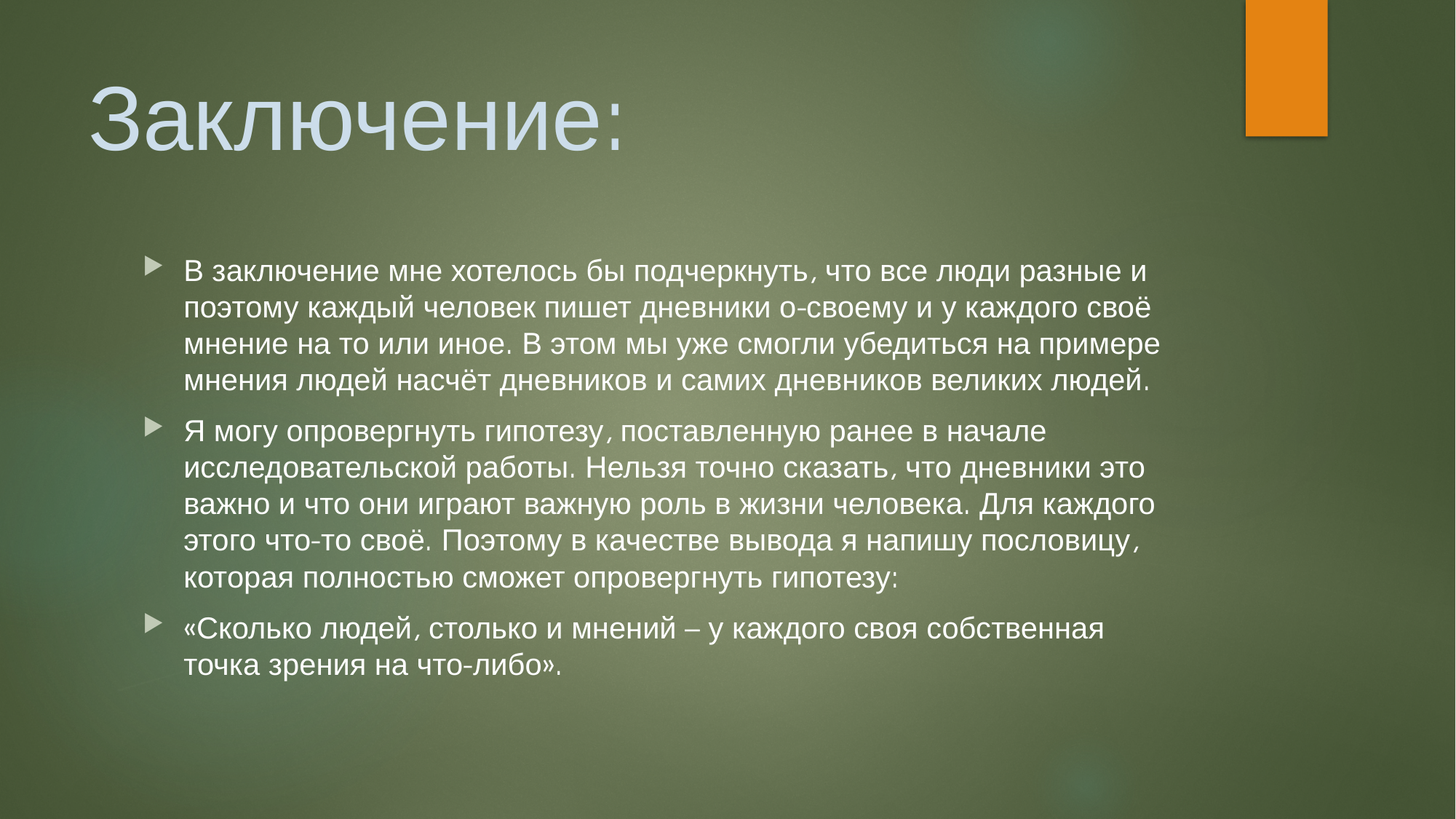

# Заключение:
В заключение мне хотелось бы подчеркнуть, что все люди разные и поэтому каждый человек пишет дневники о-своему и у каждого своё мнение на то или иное. В этом мы уже смогли убедиться на примере мнения людей насчёт дневников и самих дневников великих людей.
Я могу опровергнуть гипотезу, поставленную ранее в начале исследовательской работы. Нельзя точно сказать, что дневники это важно и что они играют важную роль в жизни человека. Для каждого этого что-то своё. Поэтому в качестве вывода я напишу пословицу, которая полностью сможет опровергнуть гипотезу:
«Сколько людей, столько и мнений – у каждого своя собственная точка зрения на что-либо».